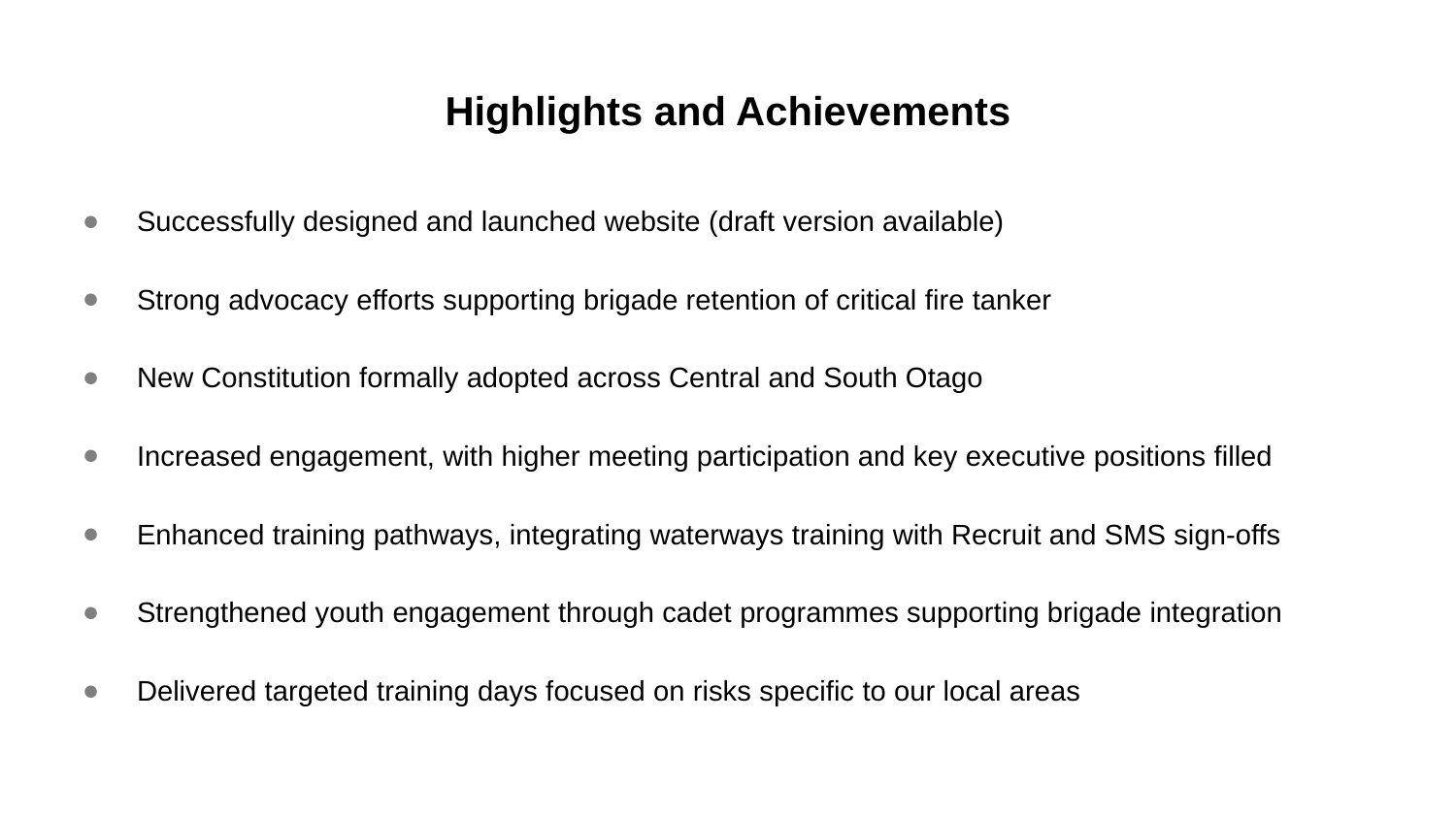

# Highlights and Achievements
Successfully designed and launched website (draft version available)

Strong advocacy efforts supporting brigade retention of critical fire tanker

New Constitution formally adopted across Central and South Otago

Increased engagement, with higher meeting participation and key executive positions filled

Enhanced training pathways, integrating waterways training with Recruit and SMS sign-offs

Strengthened youth engagement through cadet programmes supporting brigade integration

Delivered targeted training days focused on risks specific to our local areas